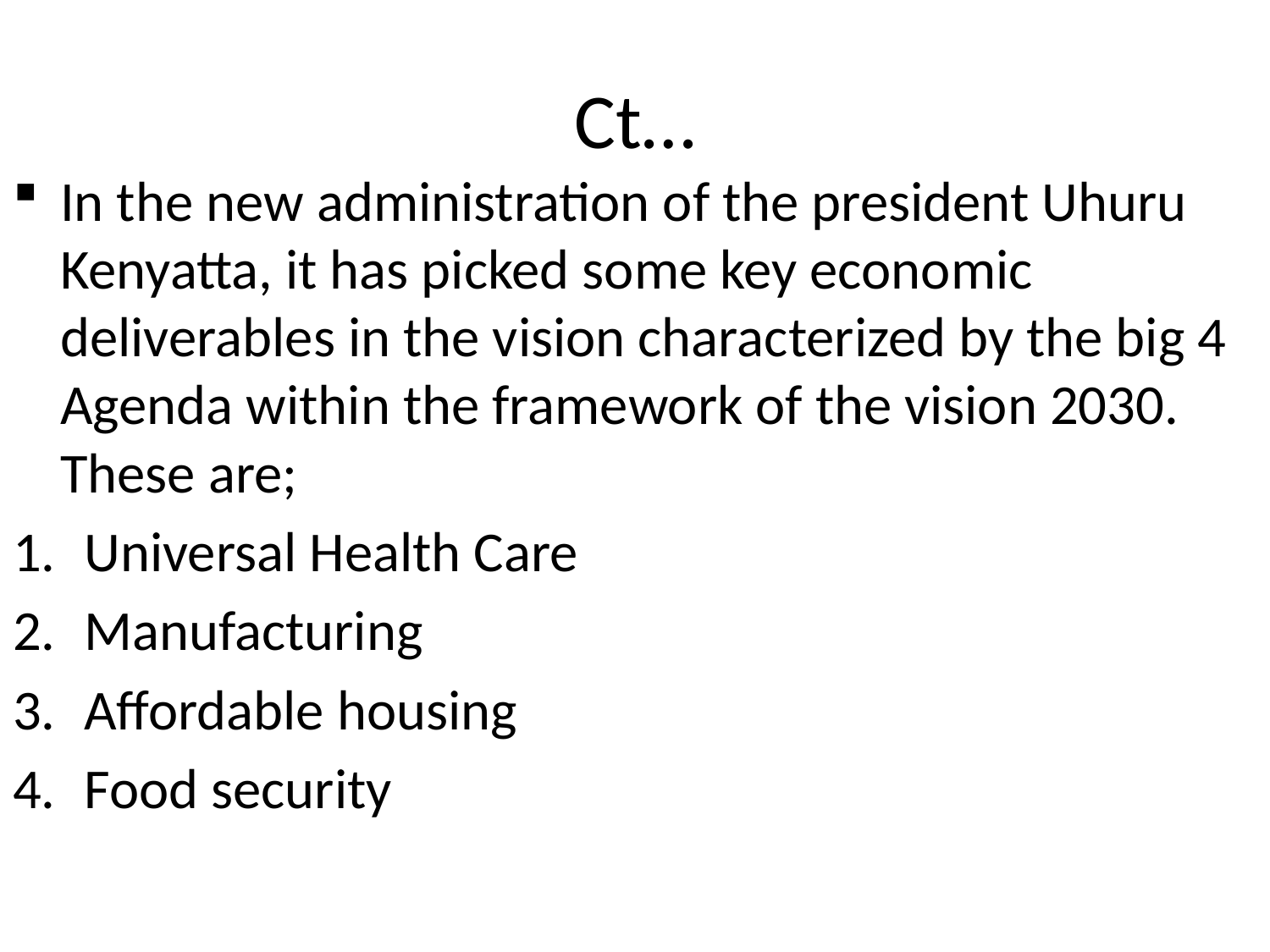

# Ct…
In the new administration of the president Uhuru Kenyatta, it has picked some key economic deliverables in the vision characterized by the big 4 Agenda within the framework of the vision 2030. These are;
Universal Health Care
Manufacturing
Affordable housing
Food security